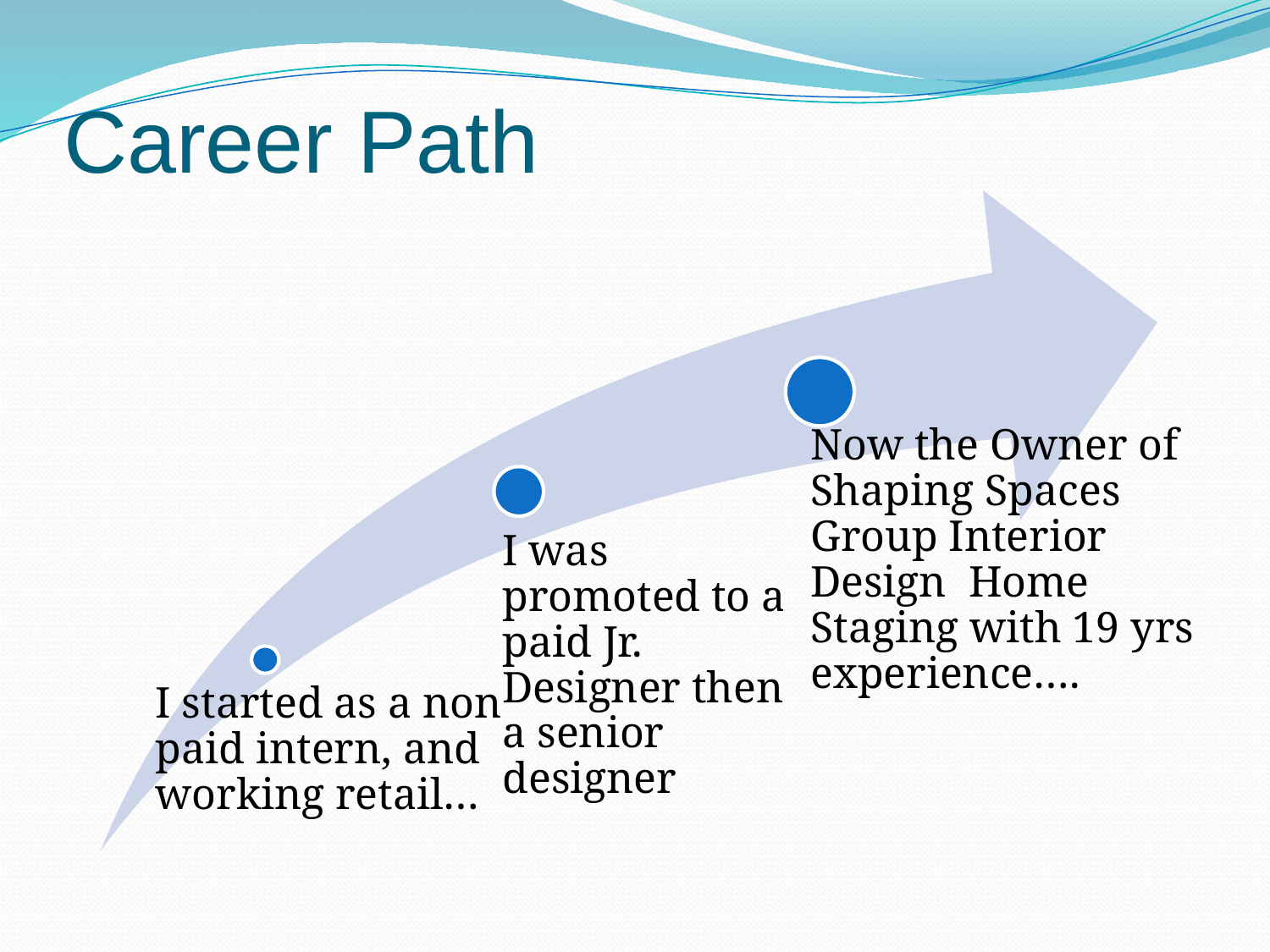

# Career Path
I started as a non paid intern, and working retail…
I was promoted to a paid Jr. Designer then a senior designer
Now the Owner of Shaping Spaces Group Interior Design  Home Staging with 19 yrs experience….